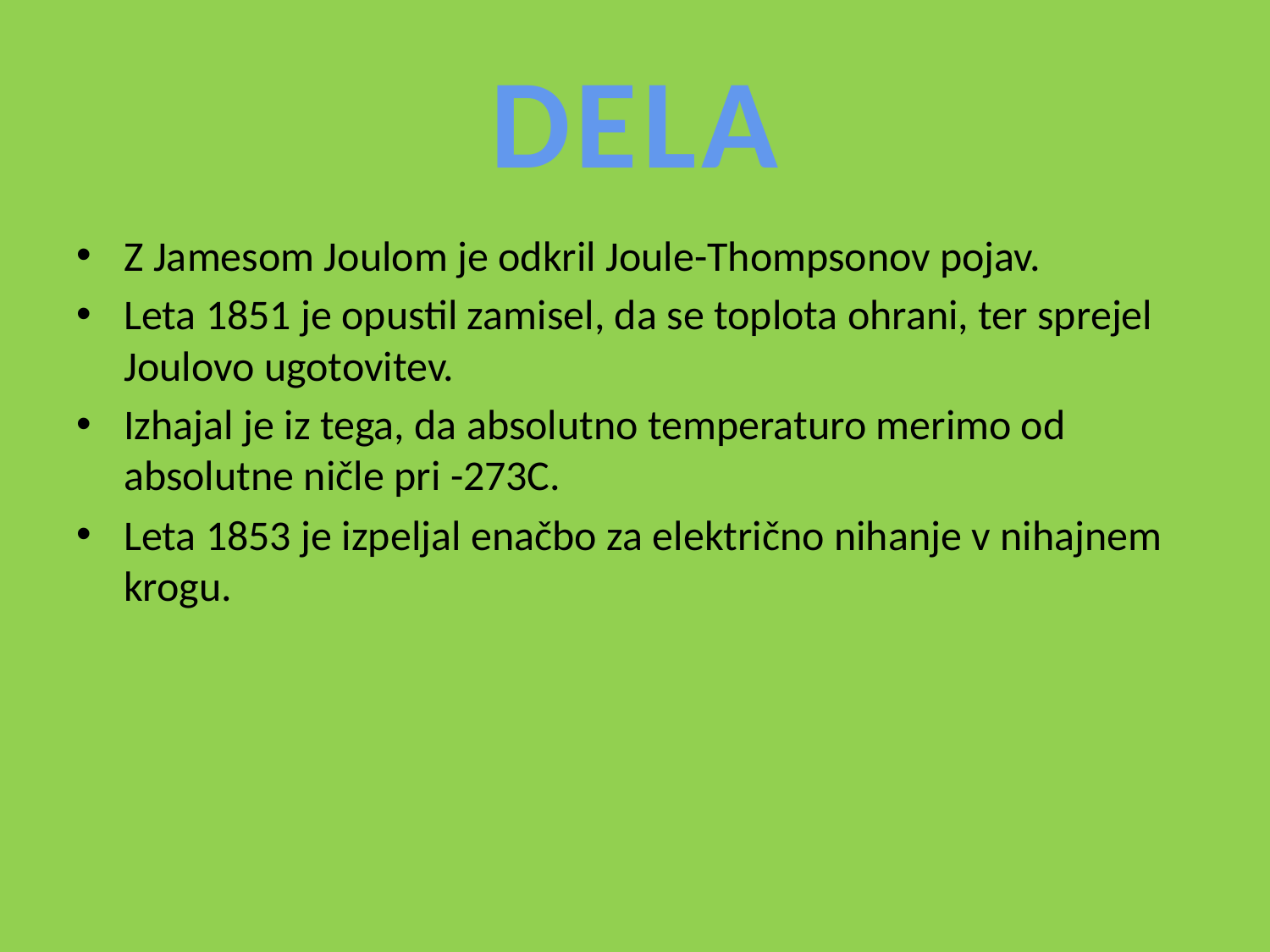

# DELA
Z Jamesom Joulom je odkril Joule-Thompsonov pojav.
Leta 1851 je opustil zamisel, da se toplota ohrani, ter sprejel Joulovo ugotovitev.
Izhajal je iz tega, da absolutno temperaturo merimo od absolutne ničle pri -273C.
Leta 1853 je izpeljal enačbo za električno nihanje v nihajnem krogu.